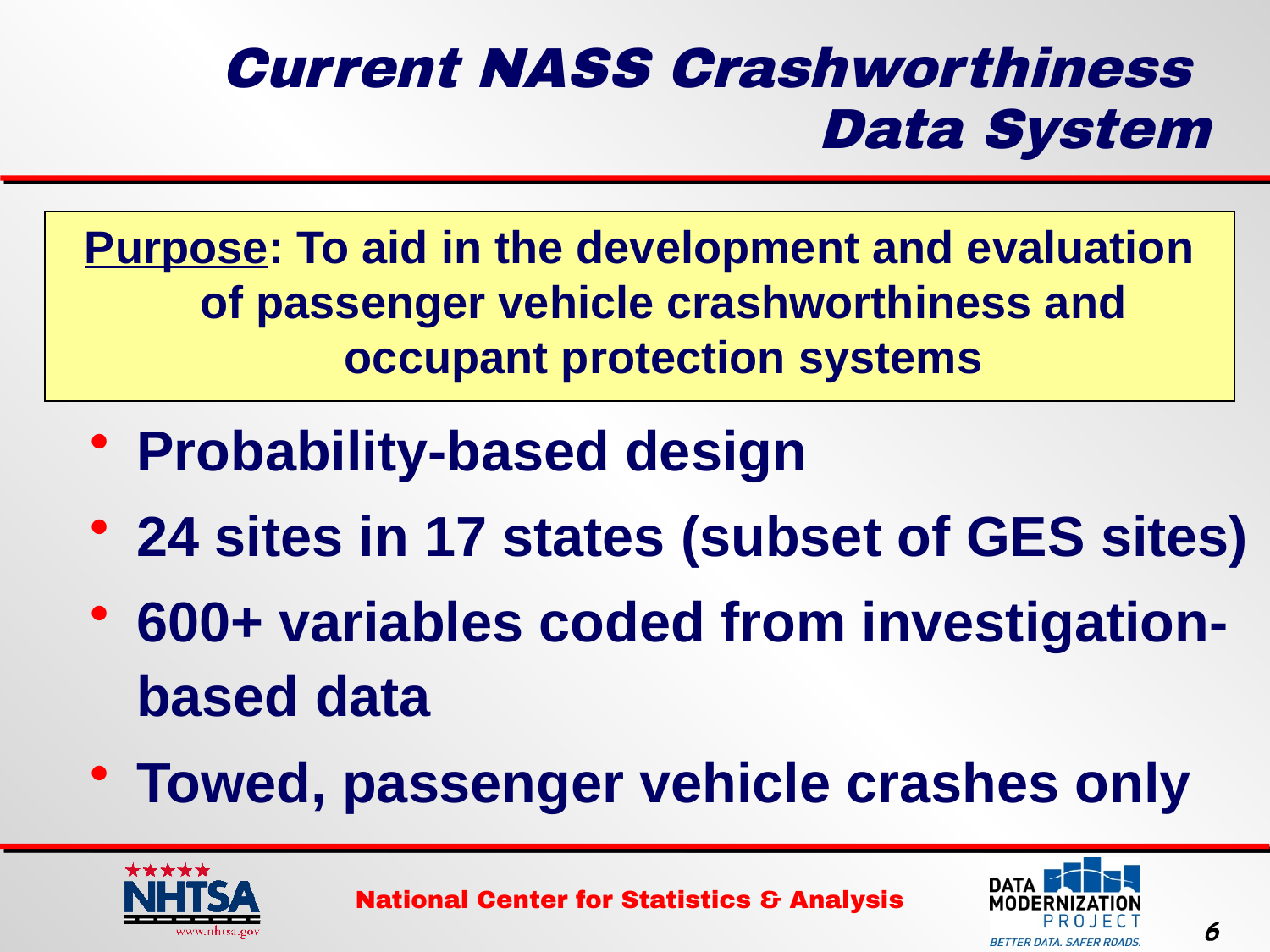

# Current NASS Crashworthiness Data System
Purpose: To aid in the development and evaluation of passenger vehicle crashworthiness and occupant protection systems
Probability-based design
24 sites in 17 states (subset of GES sites)
600+ variables coded from investigation-based data
Towed, passenger vehicle crashes only